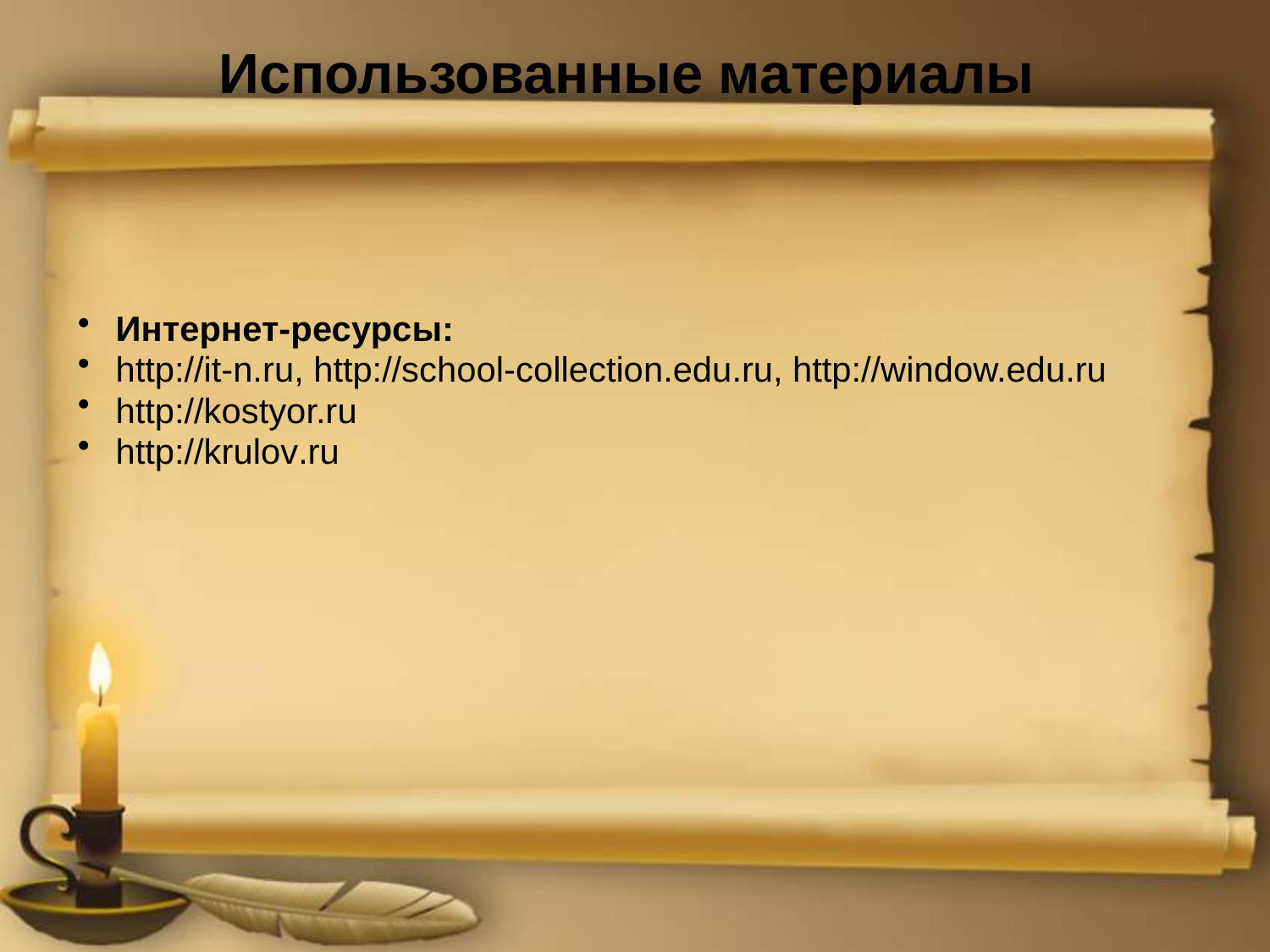

# Использованные материалы

Интернет-ресурсы:
http://it-n.ru, http://school-collection.edu.ru, http://window.edu.ru
http://kostyor.ru
http://krulov.ru